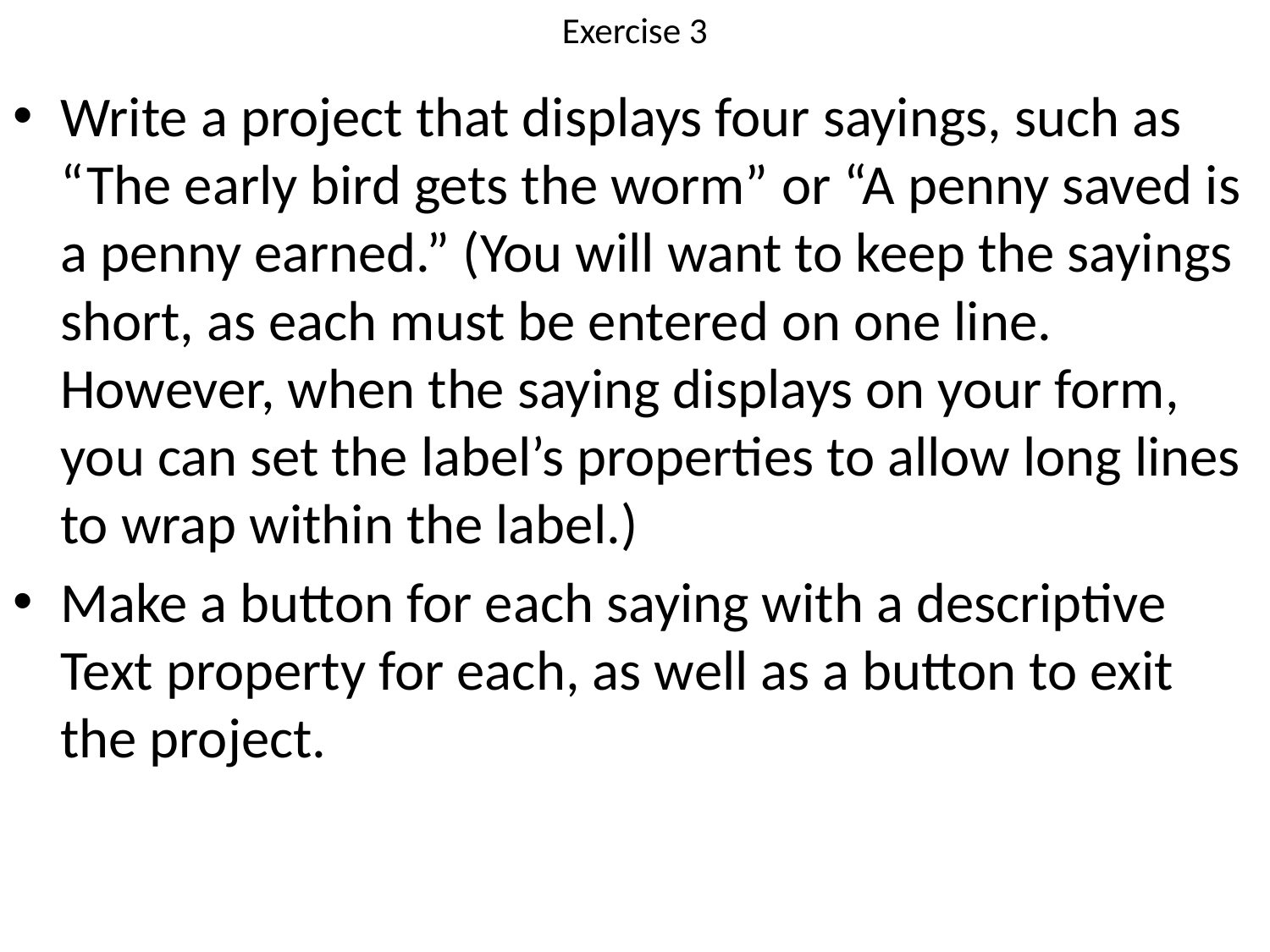

# Exercise 3
Write a project that displays four sayings, such as “The early bird gets the worm” or “A penny saved is a penny earned.” (You will want to keep the sayings short, as each must be entered on one line. However, when the saying displays on your form, you can set the label’s properties to allow long lines to wrap within the label.)
Make a button for each saying with a descriptive Text property for each, as well as a button to exit the project.